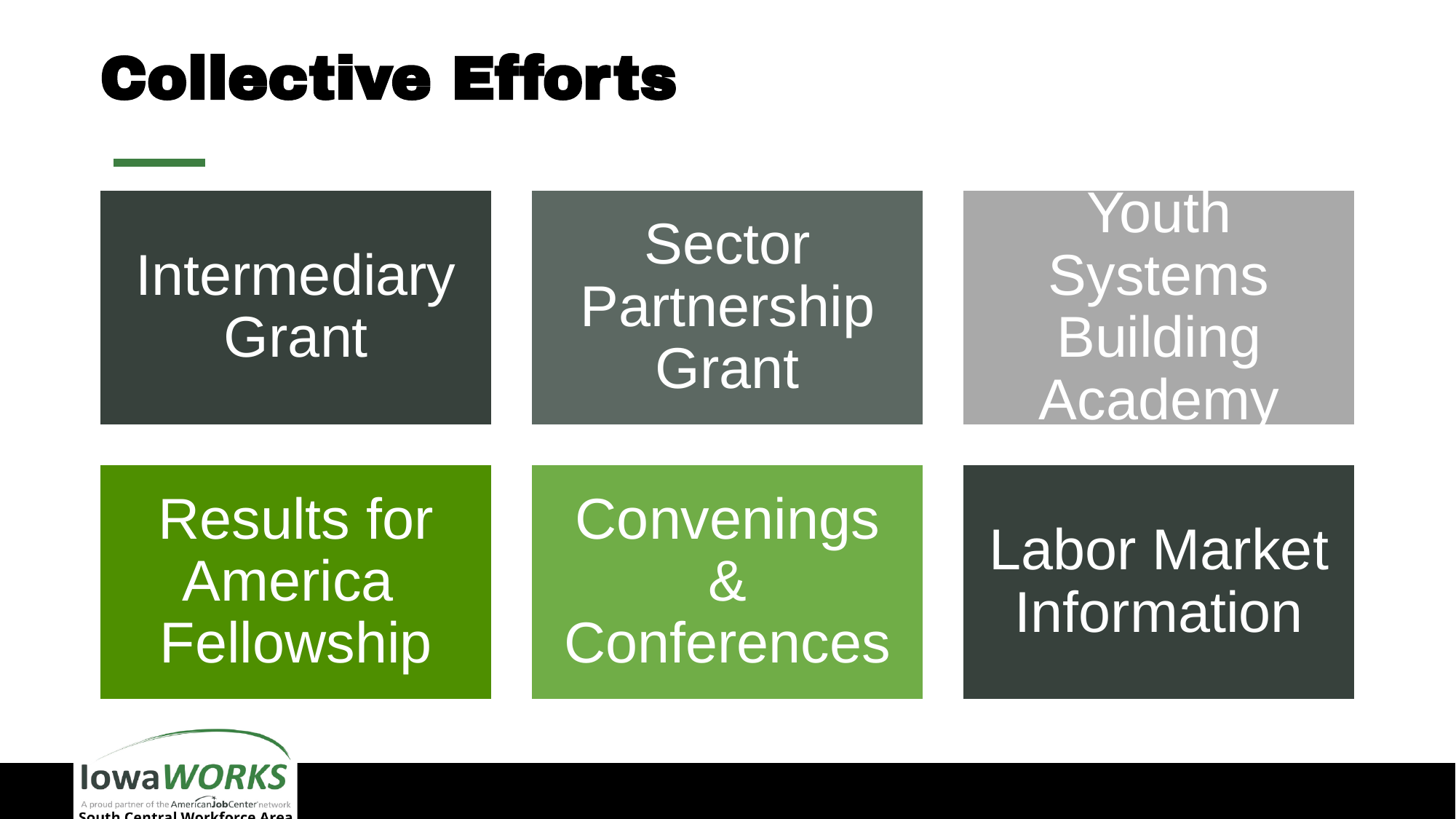

# Collective Efforts
Intermediary Grant
Sector Partnership Grant
Youth Systems Building Academy
Results for America  Fellowship
Convenings & Conferences
Labor Market Information